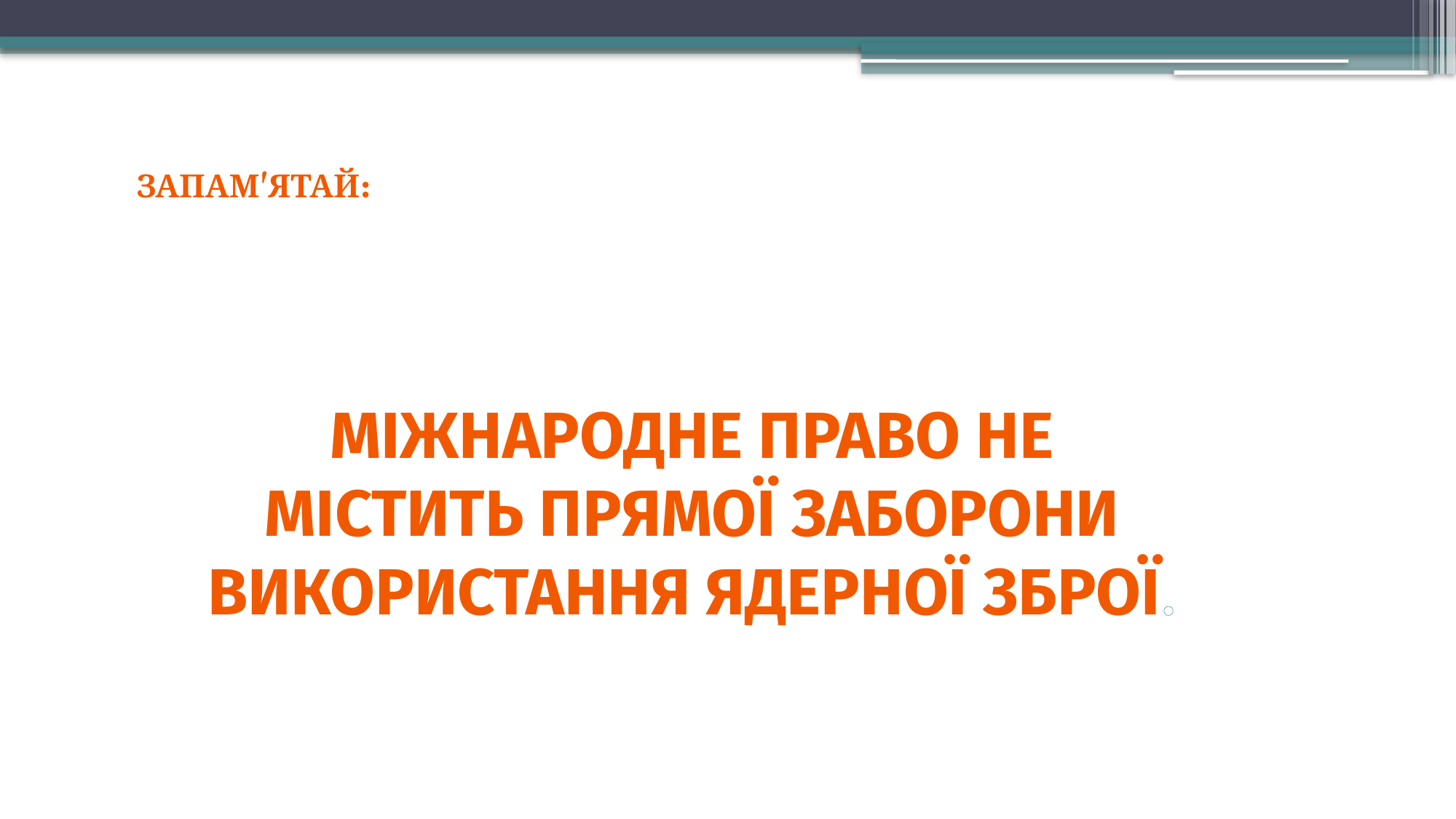

Запам'ятай:
# Міжнародне право не містить прямої заборони використання ядерної зброї.